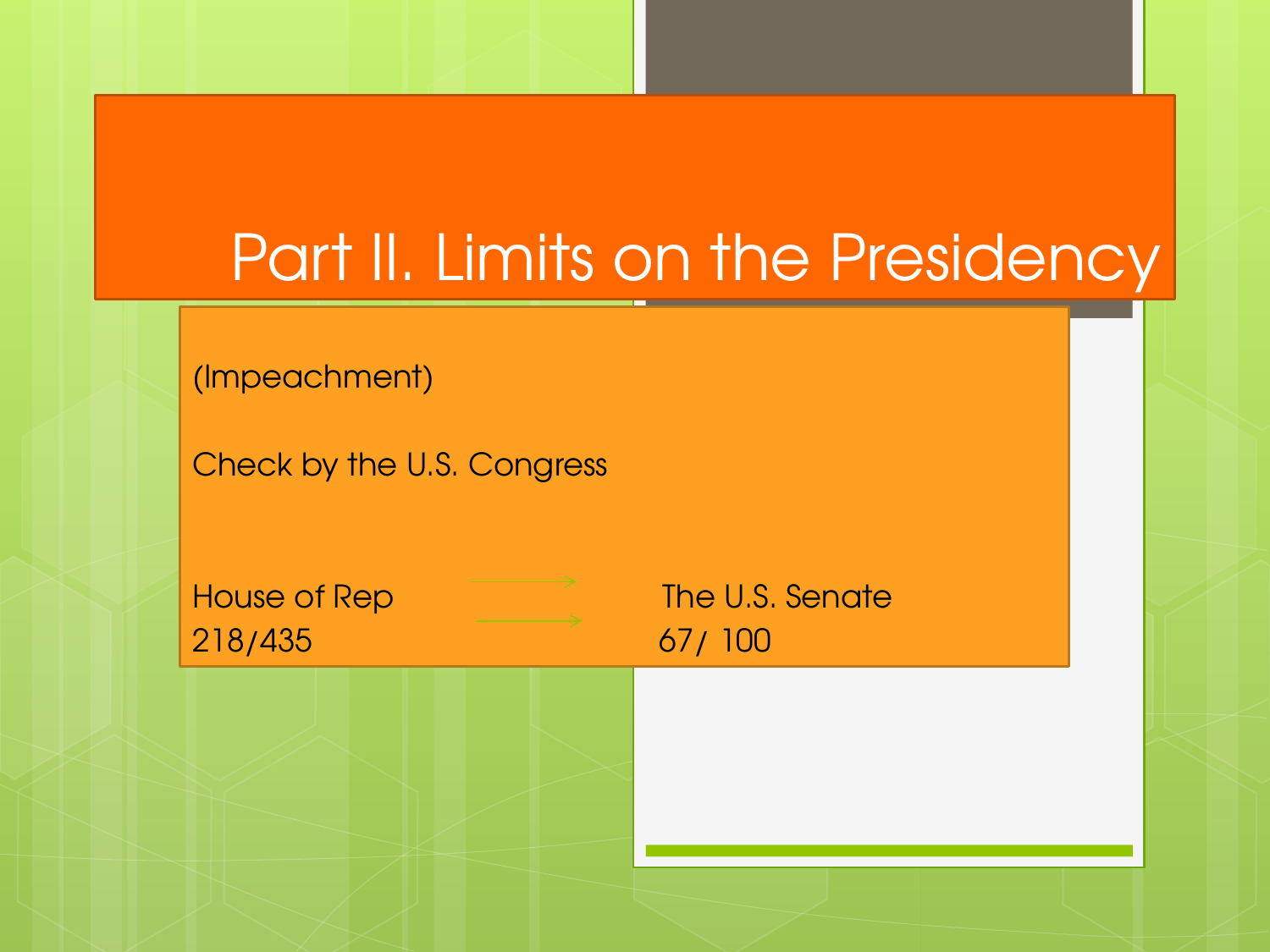

# Part II. Limits on the Presidency

(Impeachment)

Check by the U.S. Congress

House of Rep                               The U.S. Senate
218/435                                        67/ 100